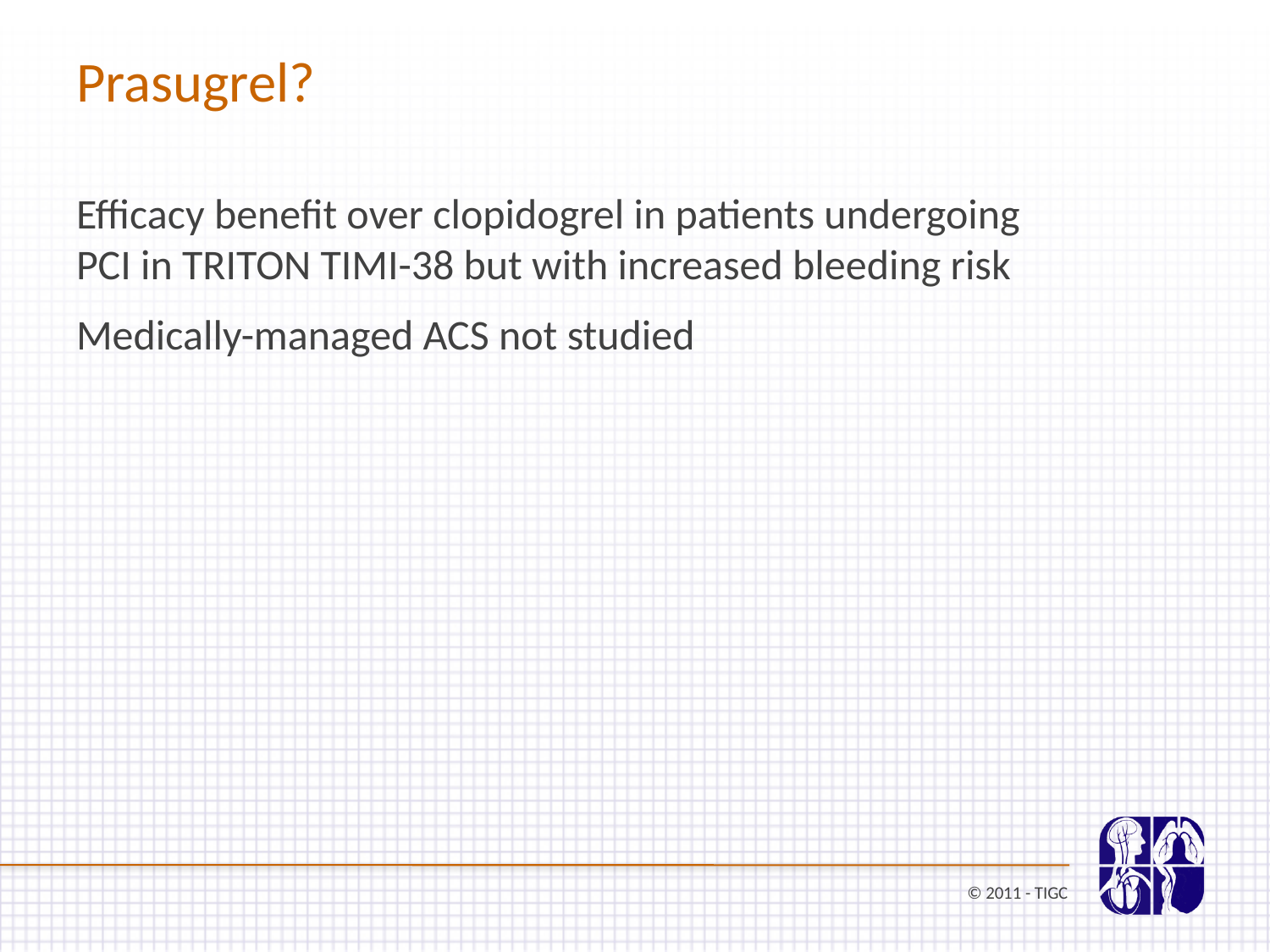

# Prasugrel?
Efficacy benefit over clopidogrel in patients undergoing PCI in TRITON TIMI-38 but with increased bleeding risk
Medically-managed ACS not studied
© 2011 - TIGC